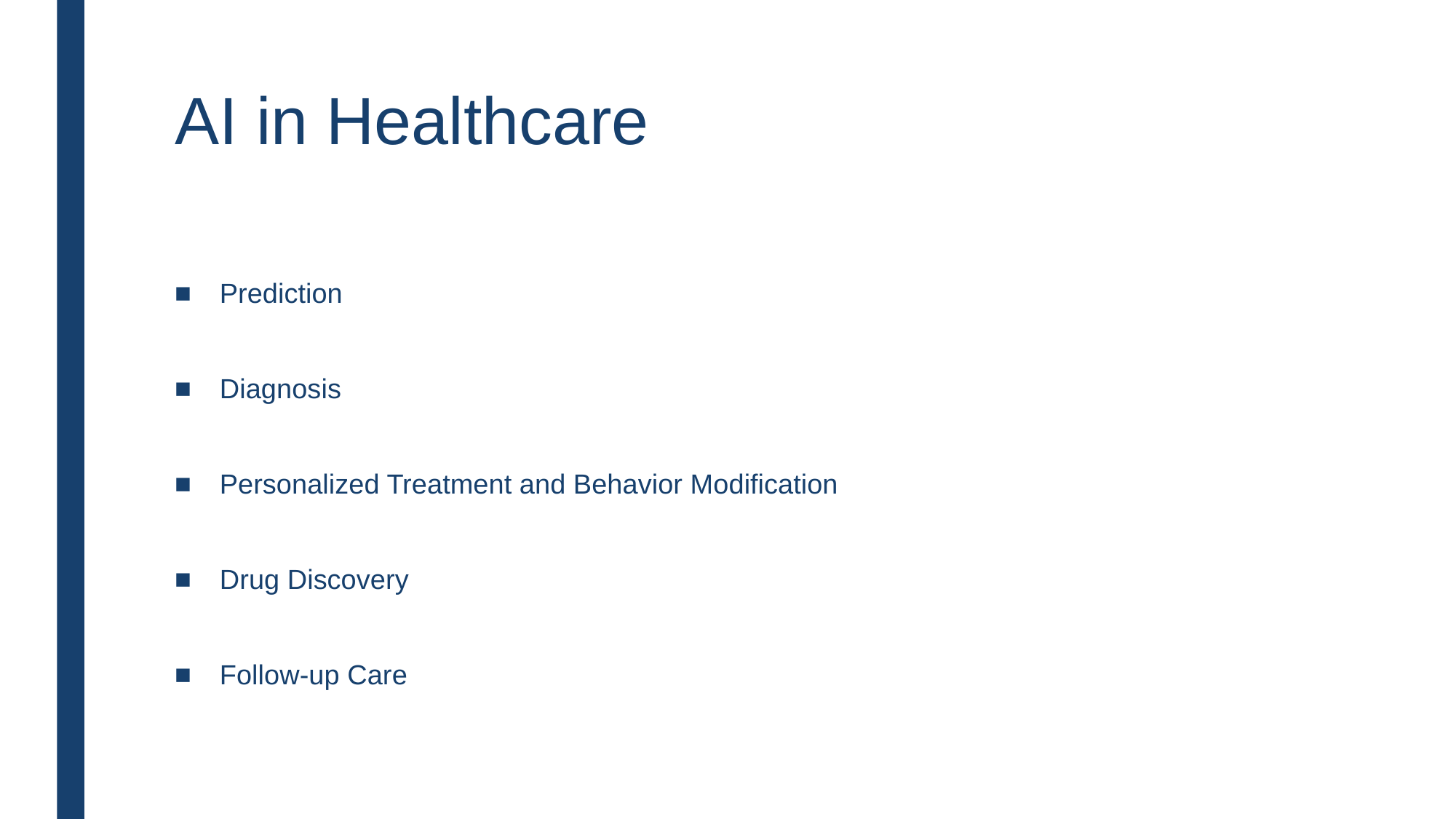

# AI in Healthcare
Prediction

Diagnosis

Personalized Treatment and Behavior Modification

Drug Discovery

Follow-up Care